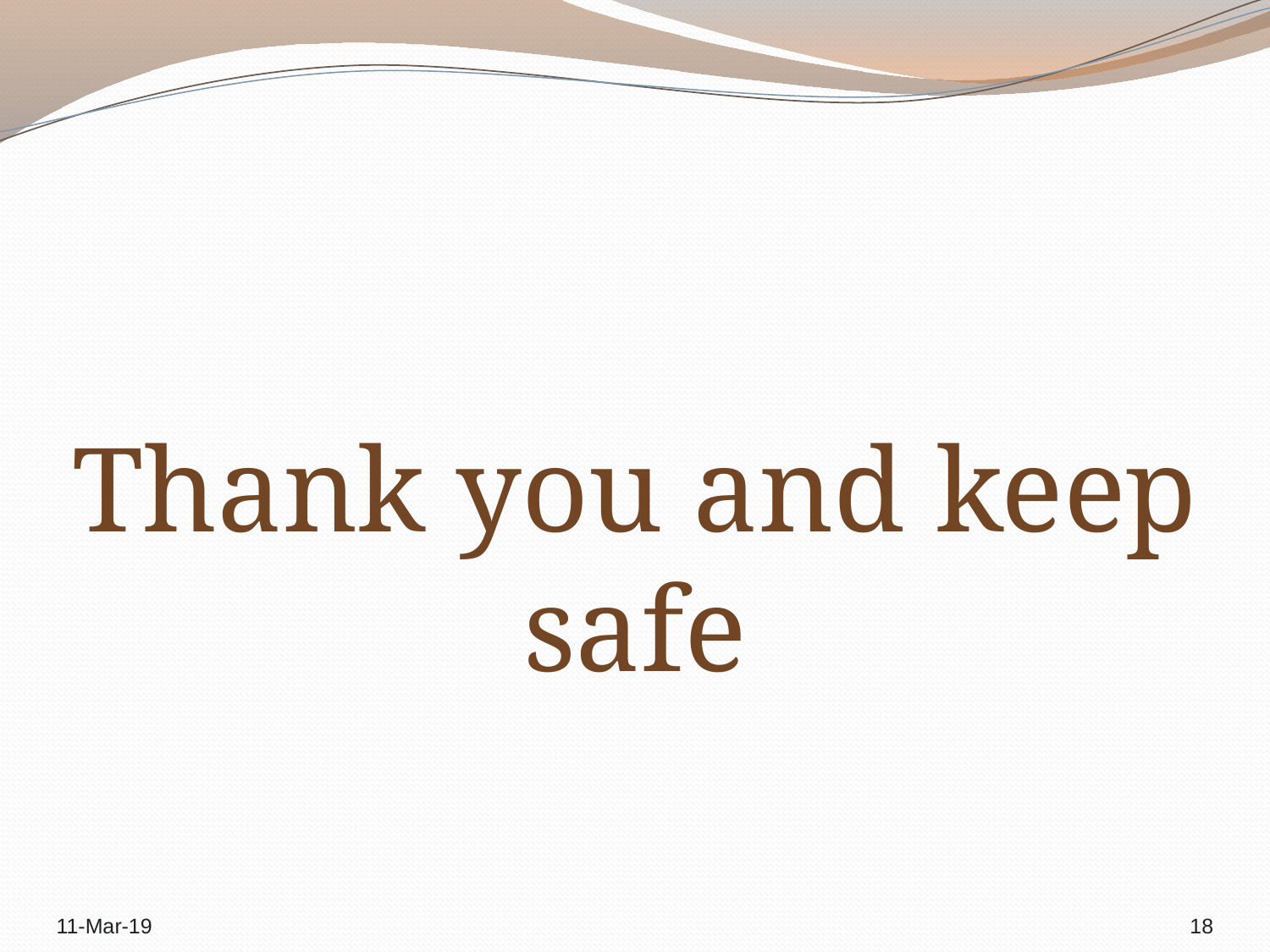

Thank you and keep safe
18
11-Mar-19